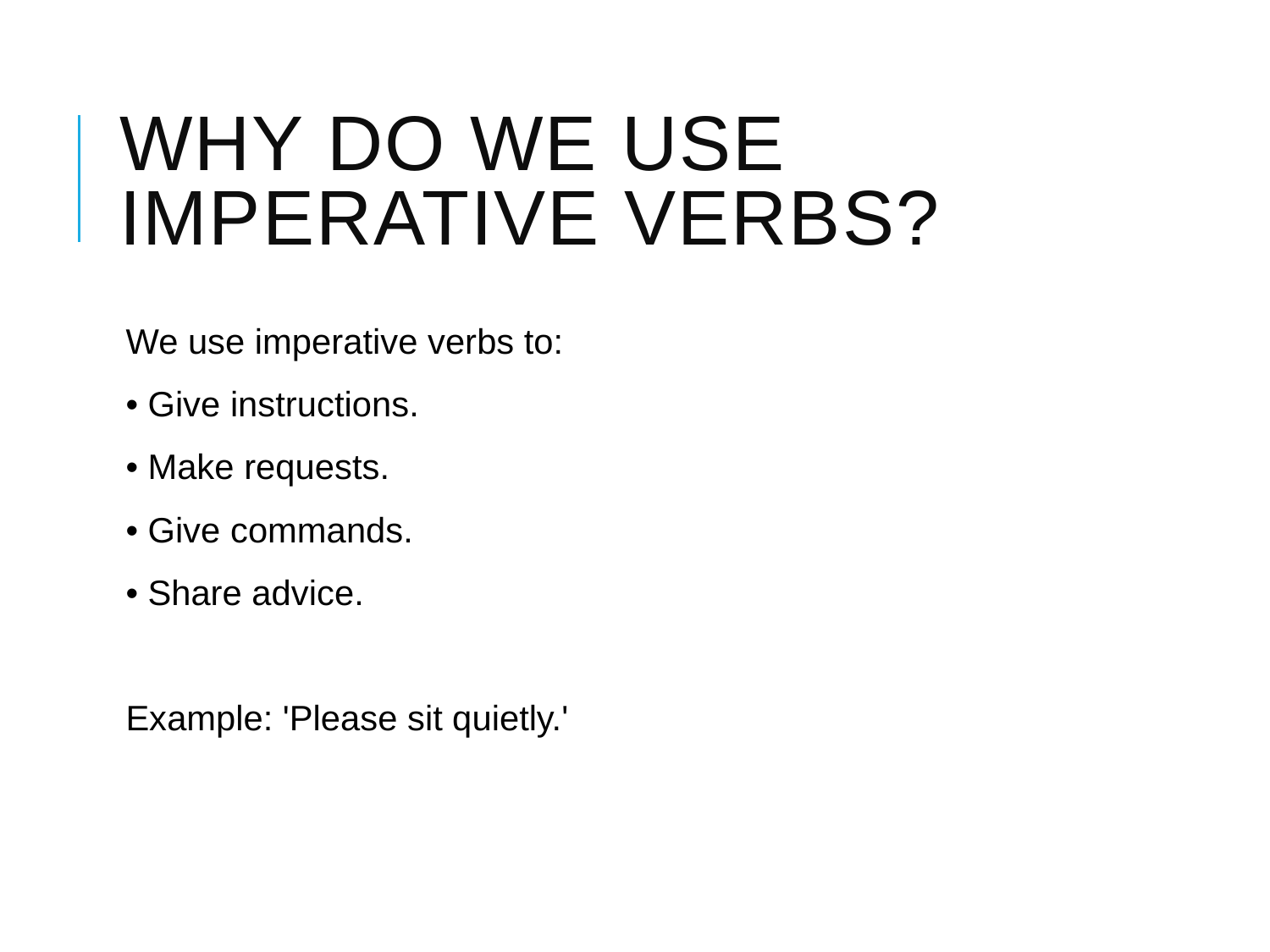

# Why Do We Use Imperative Verbs?
We use imperative verbs to:
• Give instructions.
• Make requests.
• Give commands.
• Share advice.

Example: 'Please sit quietly.'